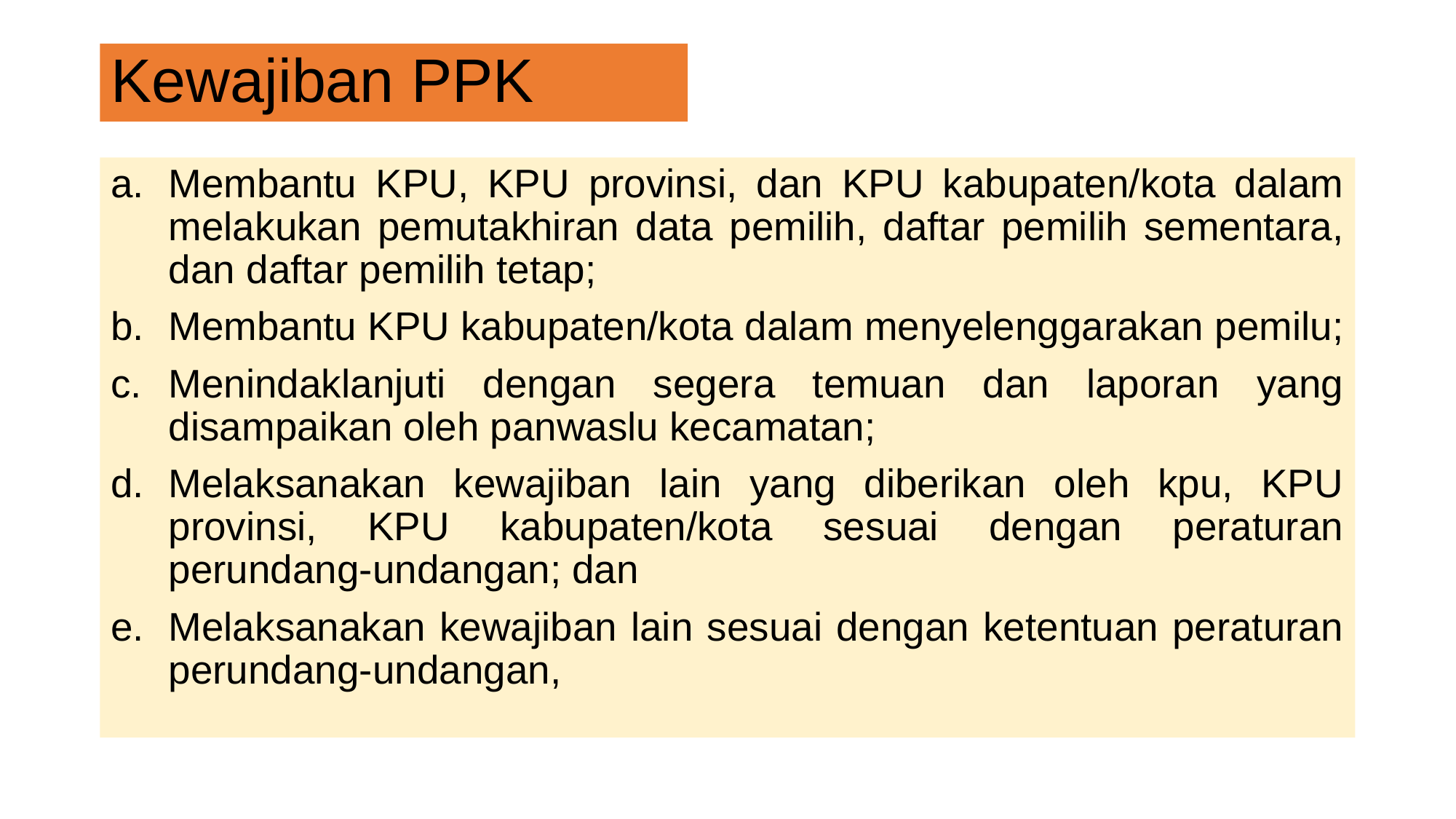

# Kewajiban PPK
Membantu KPU, KPU provinsi, dan KPU kabupaten/kota dalam melakukan pemutakhiran data pemilih, daftar pemilih sementara, dan daftar pemilih tetap;
Membantu KPU kabupaten/kota dalam menyelenggarakan pemilu;
Menindaklanjuti dengan segera temuan dan laporan yang disampaikan oleh panwaslu kecamatan;
Melaksanakan kewajiban lain yang diberikan oleh kpu, KPU provinsi, KPU kabupaten/kota sesuai dengan peraturan perundang-undangan; dan
Melaksanakan kewajiban lain sesuai dengan ketentuan peraturan perundang-undangan,